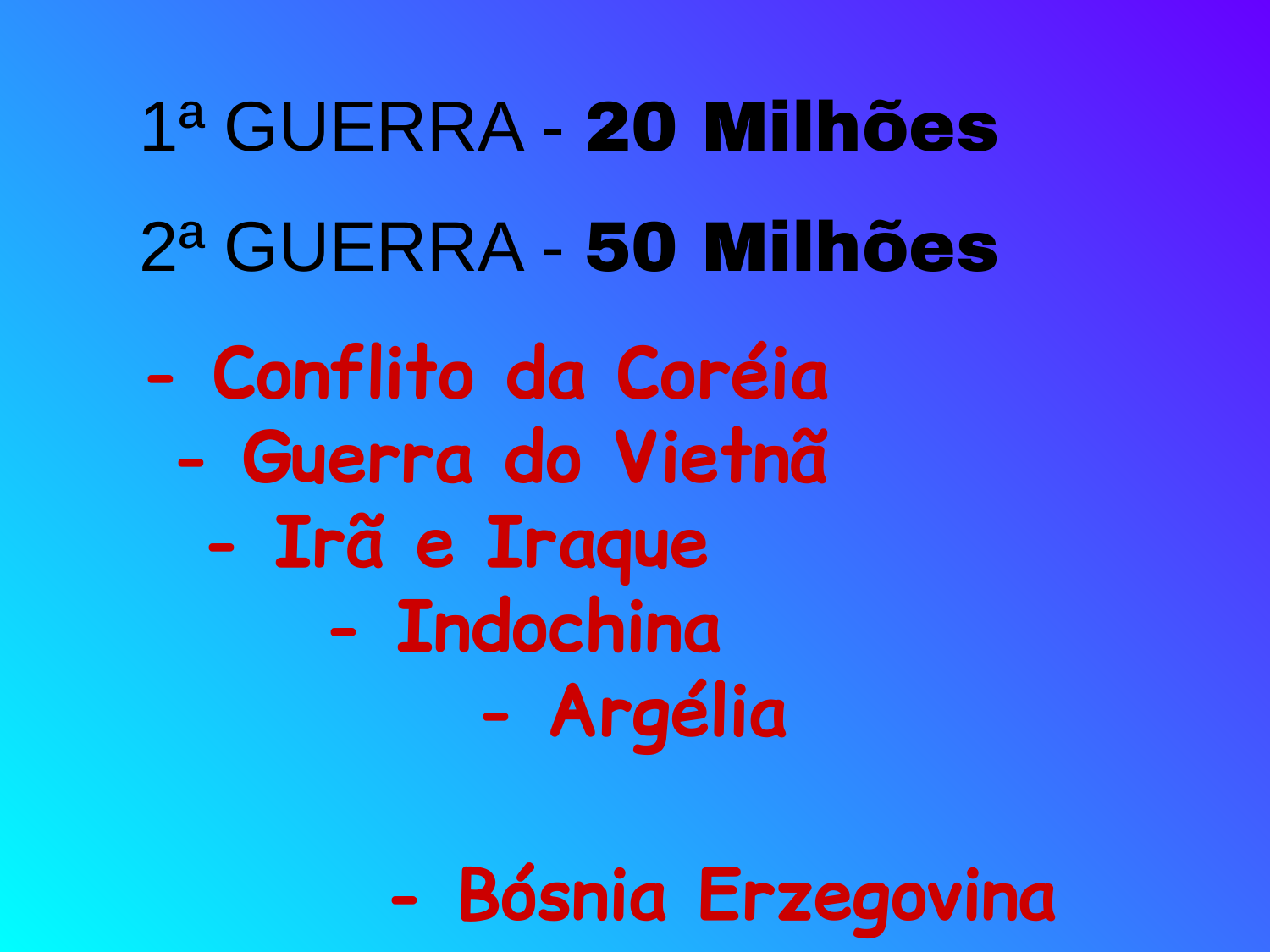

1ª GUERRA - 20 Milhões
2ª GUERRA - 50 Milhões
- Conflito da Coréia                - Guerra do Vietnã                 - Irã e Iraque                        - Indochina                             - Argélia                                                             - Bósnia Erzegovina